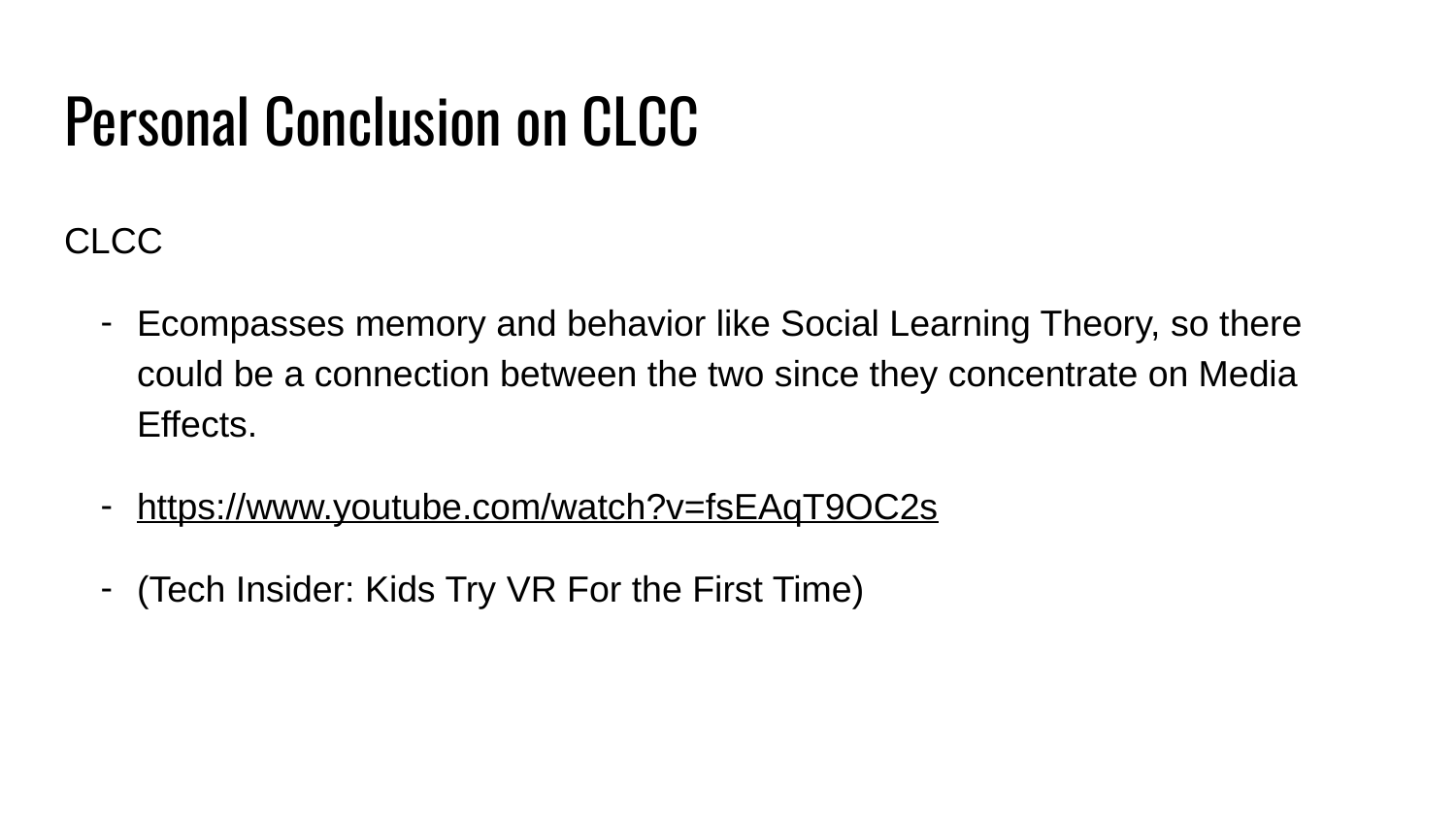

# Personal Conclusion on CLCC
CLCC
Ecompasses memory and behavior like Social Learning Theory, so there could be a connection between the two since they concentrate on Media Effects.
https://www.youtube.com/watch?v=fsEAqT9OC2s
(Tech Insider: Kids Try VR For the First Time)